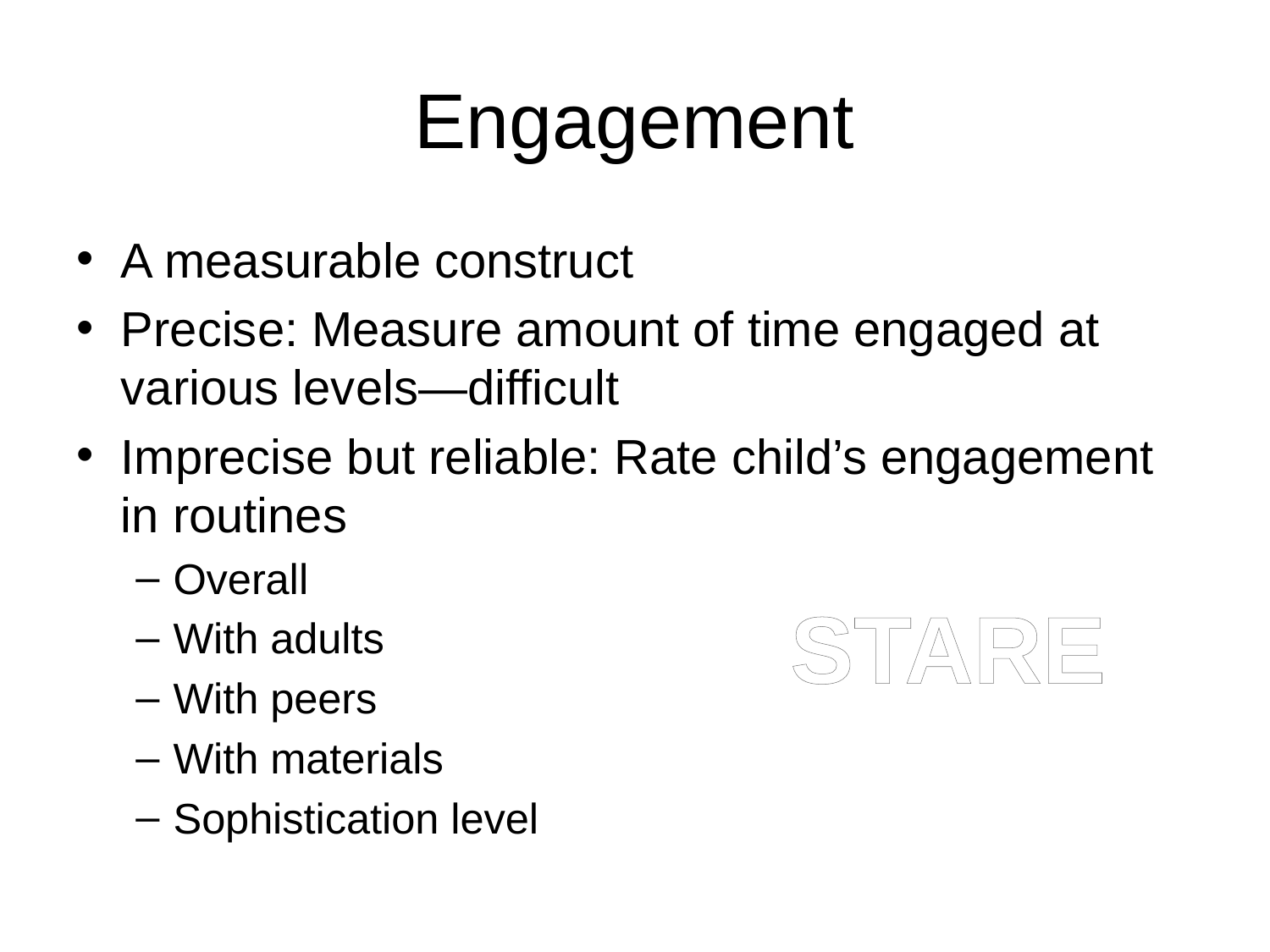

# Engagement
A measurable construct
Precise: Measure amount of time engaged at various levels—difficult
Imprecise but reliable: Rate child’s engagement in routines
Overall
With adults
With peers
With materials
Sophistication level
STARE